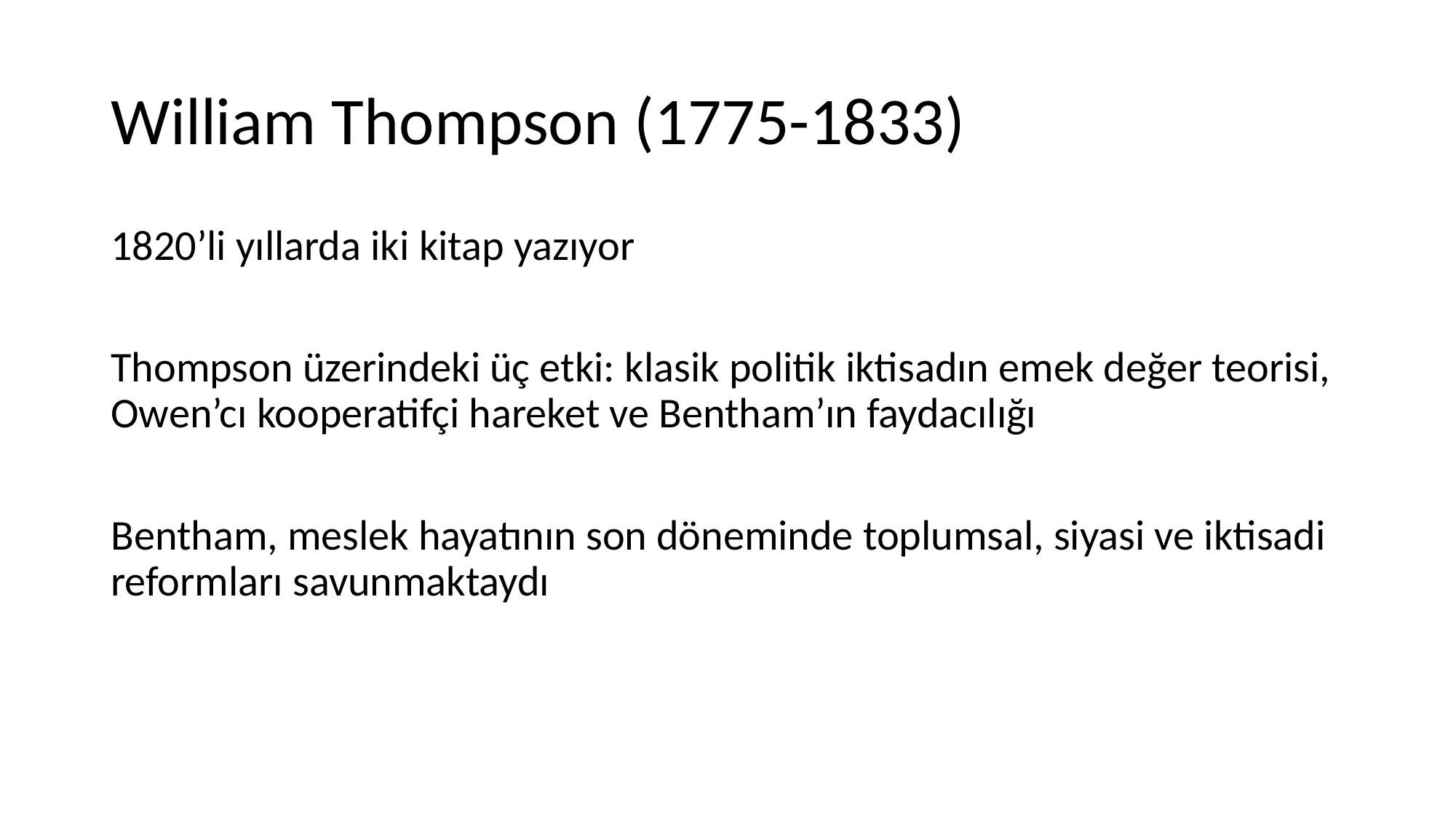

# William Thompson (1775-1833)
1820’li yıllarda iki kitap yazıyor

Thompson üzerindeki üç etki: klasik politik iktisadın emek değer teorisi, Owen’cı kooperatifçi hareket ve Bentham’ın faydacılığı

Bentham, meslek hayatının son döneminde toplumsal, siyasi ve iktisadi reformları savunmaktaydı